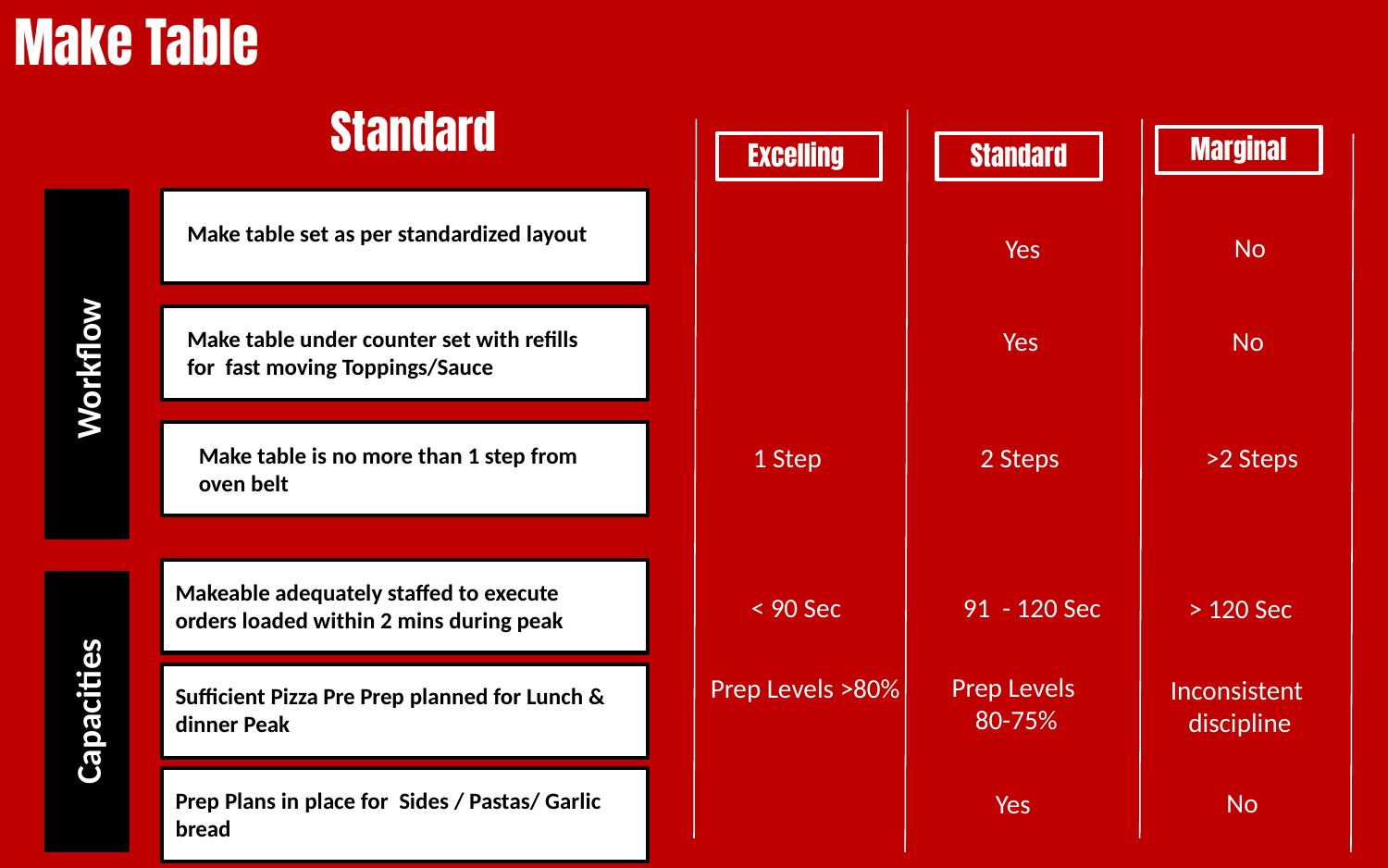

# Make Table
Standard
Marginal
Excelling
Standard

Make table set as per standardized layout
 No
 Yes

 No
Make table under counter set with refills for  fast moving Toppings/Sauce
 Yes
Workflow

Make table is no more than 1 step from oven belt
1 Step
 2 Steps
>2 Steps

Makeable adequately staffed to execute orders loaded within 2 mins during peak

< 90 Sec
91  - 120 Sec
> 120 Sec

Prep Levels
 80-75%
 Prep Levels >80%

 Inconsistent
discipline
Capacities
Sufficient Pizza Pre Prep planned for Lunch & dinner Peak

Prep Plans in place for  Sides / Pastas/ Garlic bread

 No
 Yes